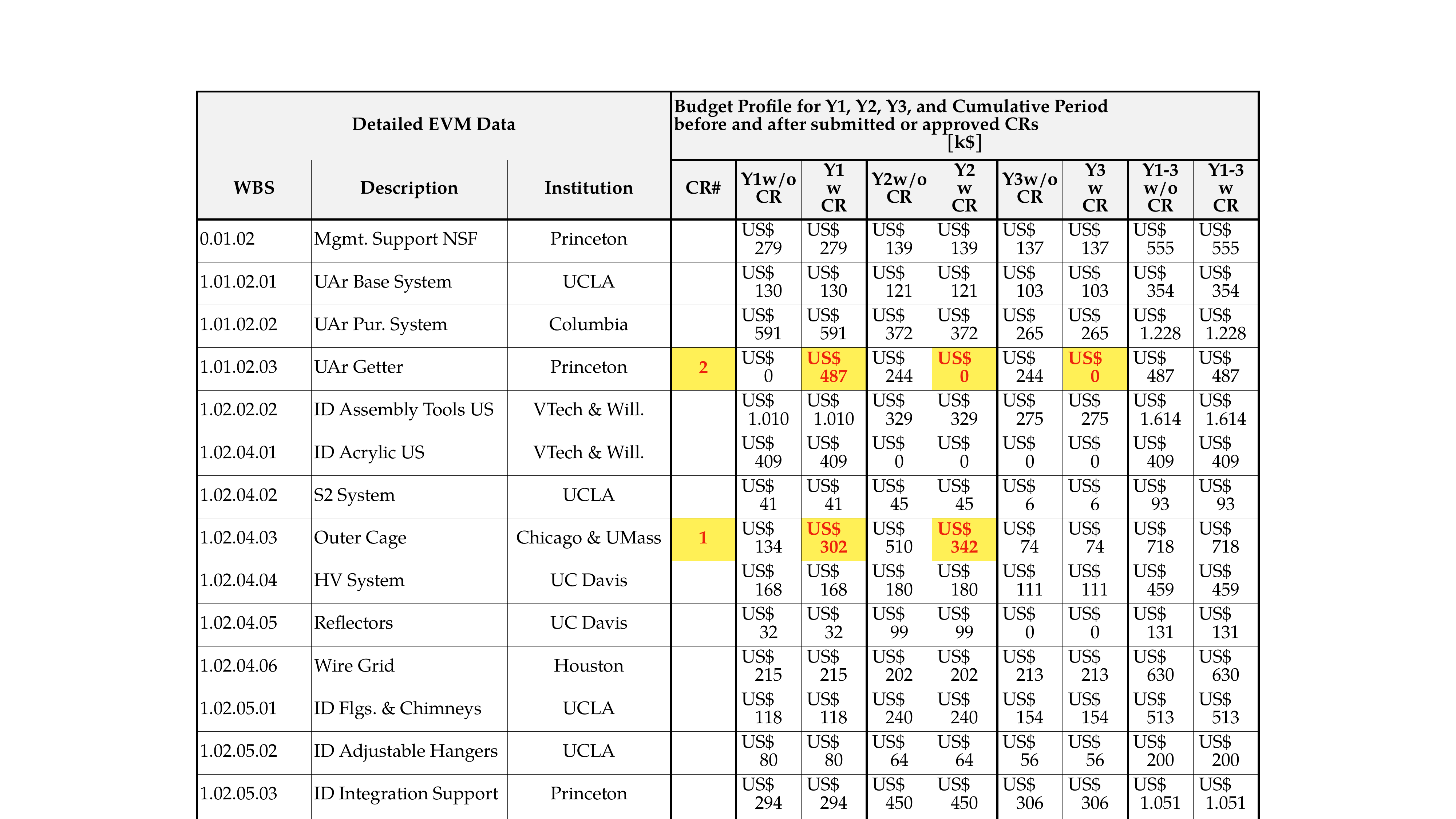

| Detailed EVM Data |  |  | Budget Profile for Y1, Y2, Y3, and Cumulative Period before and after submitted or approved CRs [k$] |  |  |  |  |  |  |  |  |
| --- | --- | --- | --- | --- | --- | --- | --- | --- | --- | --- | --- |
| WBS | Description | Institution | CR# | Y1 w/o CR | Y1 w CR | Y2 w/o CR | Y2 w CR | Y3 w/o CR | Y3 w CR | Y1-3 w/o CR | Y1-3 w CR |
| 0.01.02 | Mgmt. Support NSF | Princeton |  | US$‎ 279 | US$‎ 279 | US$‎ 139 | US$‎ 139 | US$‎ 137 | US$‎ 137 | US$‎ 555 | US$‎ 555 |
| 1.01.02.01 | UAr Base System | UCLA |  | US$‎ 130 | US$‎ 130 | US$‎ 121 | US$‎ 121 | US$‎ 103 | US$‎ 103 | US$‎ 354 | US$‎ 354 |
| 1.01.02.02 | UAr Pur. System | Columbia |  | US$‎ 591 | US$‎ 591 | US$‎ 372 | US$‎ 372 | US$‎ 265 | US$‎ 265 | US$‎ 1.228 | US$‎ 1.228 |
| 1.01.02.03 | UAr Getter | Princeton | 2 | US$‎ 0 | US$‎ 487 | US$‎ 244 | US$‎ 0 | US$‎ 244 | US$‎ 0 | US$‎ 487 | US$‎ 487 |
| 1.02.02.02 | ID Assembly Tools US | VTech & Will. |  | US$‎ 1.010 | US$‎ 1.010 | US$‎ 329 | US$‎ 329 | US$‎ 275 | US$‎ 275 | US$‎ 1.614 | US$‎ 1.614 |
| 1.02.04.01 | ID Acrylic US | VTech & Will. |  | US$‎ 409 | US$‎ 409 | US$‎ 0 | US$‎ 0 | US$‎ 0 | US$‎ 0 | US$‎ 409 | US$‎ 409 |
| 1.02.04.02 | S2 System | UCLA |  | US$‎ 41 | US$‎ 41 | US$‎ 45 | US$‎ 45 | US$‎ 6 | US$‎ 6 | US$‎ 93 | US$‎ 93 |
| 1.02.04.03 | Outer Cage | Chicago & UMass | 1 | US$‎ 134 | US$‎ 302 | US$‎ 510 | US$‎ 342 | US$‎ 74 | US$‎ 74 | US$‎ 718 | US$‎ 718 |
| 1.02.04.04 | HV System | UC Davis |  | US$‎ 168 | US$‎ 168 | US$‎ 180 | US$‎ 180 | US$‎ 111 | US$‎ 111 | US$‎ 459 | US$‎ 459 |
| 1.02.04.05 | Reflectors | UC Davis |  | US$‎ 32 | US$‎ 32 | US$‎ 99 | US$‎ 99 | US$‎ 0 | US$‎ 0 | US$‎ 131 | US$‎ 131 |
| 1.02.04.06 | Wire Grid | Houston |  | US$‎ 215 | US$‎ 215 | US$‎ 202 | US$‎ 202 | US$‎ 213 | US$‎ 213 | US$‎ 630 | US$‎ 630 |
| 1.02.05.01 | ID Flgs. & Chimneys | UCLA |  | US$‎ 118 | US$‎ 118 | US$‎ 240 | US$‎ 240 | US$‎ 154 | US$‎ 154 | US$‎ 513 | US$‎ 513 |
| 1.02.05.02 | ID Adjustable Hangers | UCLA |  | US$‎ 80 | US$‎ 80 | US$‎ 64 | US$‎ 64 | US$‎ 56 | US$‎ 56 | US$‎ 200 | US$‎ 200 |
| 1.02.05.03 | ID Integration Support | Princeton |  | US$‎ 294 | US$‎ 294 | US$‎ 450 | US$‎ 450 | US$‎ 306 | US$‎ 306 | US$‎ 1.051 | US$‎ 1.051 |
| 1.04 | Calib. Deployment US | Hawaii |  | US$‎ 177 | US$‎ 177 | US$‎ 158 | US$‎ 158 | US$‎ 50 | US$‎ 50 | US$‎ 384 | US$‎ 384 |
| 1.09 | Outreach US | Fort Lewis & PU |  | US$‎ 70 | US$‎ 70 | US$‎ 70 | US$‎ 70 | US$‎ 71 | US$‎ 71 | US$‎ 210 | US$‎ 210 |
| All Sub-Systems |  |  |  | US$‎ 3.749 | US$‎ 4.405 | US$‎ 3.223 | US$‎ 2.811 | US$‎ 2.063 | US$‎ 1.819 | US$‎ 9.036 | US$‎ 9.036 |
| Table V.A: Budget profile by WBS, before and after consideration of the CRs submitted and/or approved. Notable changes are highlighted. |  |  |  |  |  |  |  |  |  |  |  |